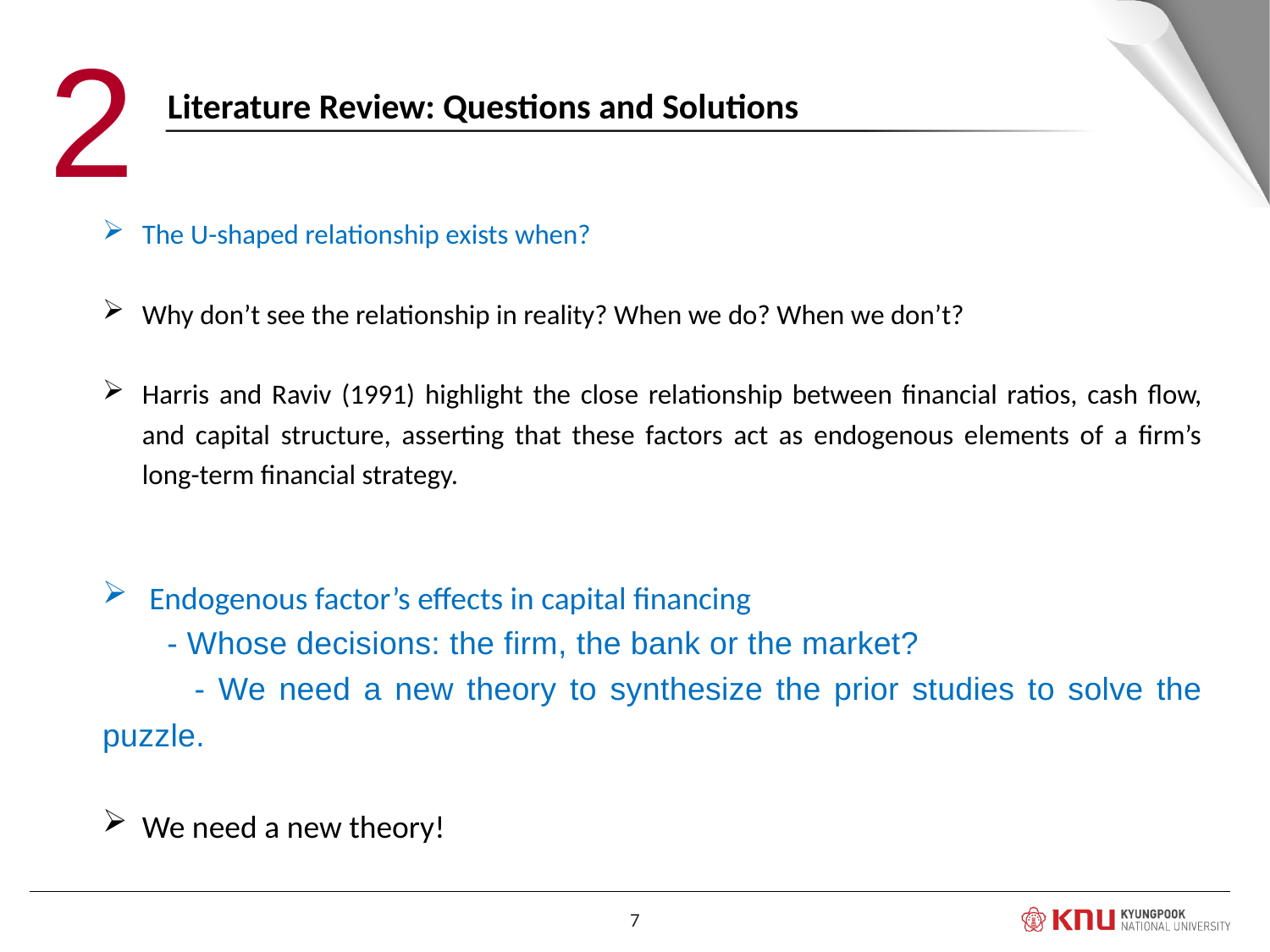

2
Literature Review: Questions and Solutions
The U-shaped relationship exists when?

Why don’t see the relationship in reality? When we do? When we don’t?

Harris and Raviv (1991) highlight the close relationship between financial ratios, cash flow, and capital structure, asserting that these factors act as endogenous elements of a firm’s long-term financial strategy.

 Endogenous factor’s effects in capital financing
       - Whose decisions: the firm, the bank or the market?
       - We need a new theory to synthesize the prior studies to solve the puzzle.

We need a new theory!

Characteristics
7